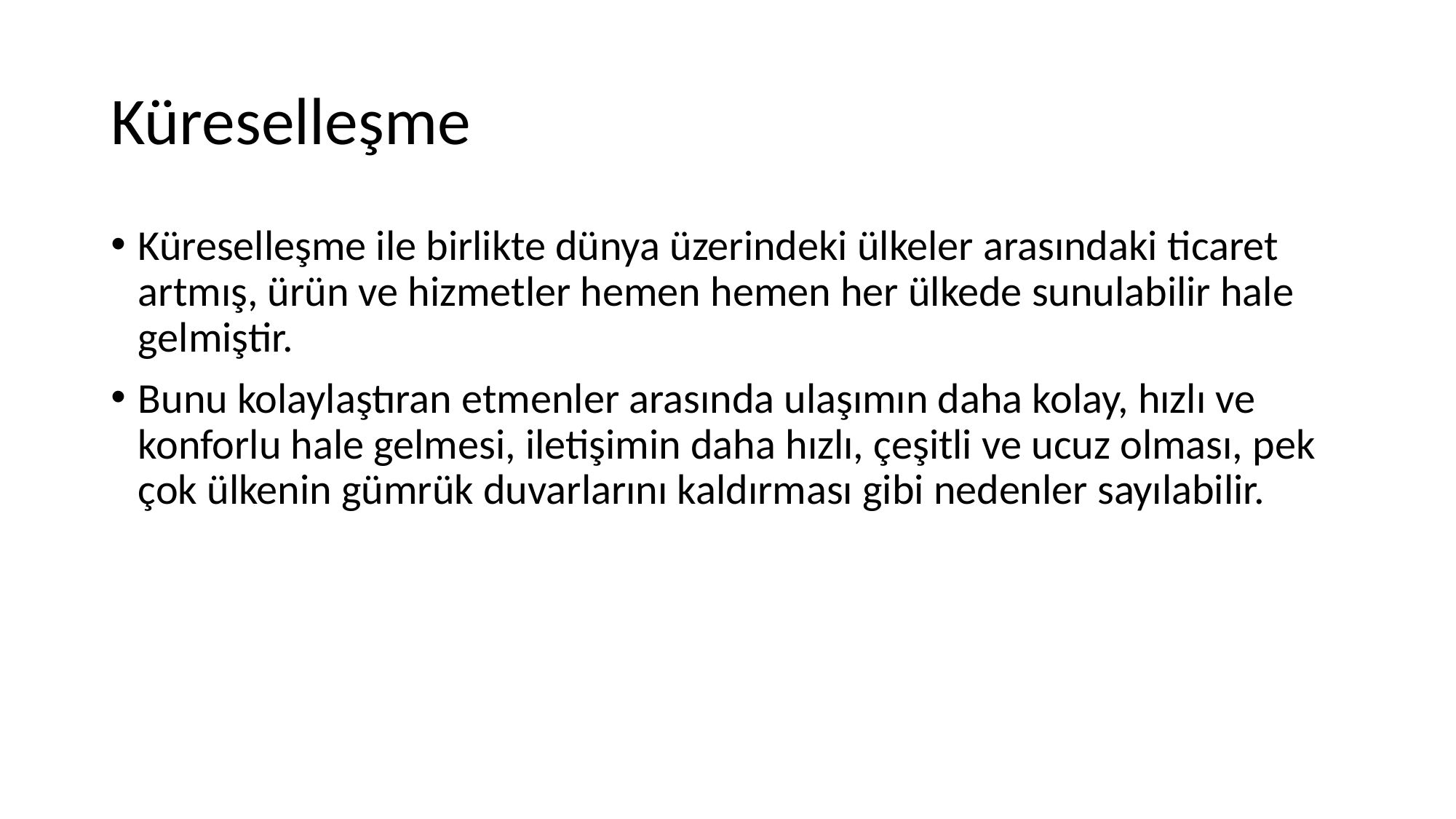

# Küreselleşme
Küreselleşme ile birlikte dünya üzerindeki ülkeler arasındaki ticaret artmış, ürün ve hizmetler hemen hemen her ülkede sunulabilir hale gelmiştir.
Bunu kolaylaştıran etmenler arasında ulaşımın daha kolay, hızlı ve konforlu hale gelmesi, iletişimin daha hızlı, çeşitli ve ucuz olması, pek çok ülkenin gümrük duvarlarını kaldırması gibi nedenler sayılabilir.